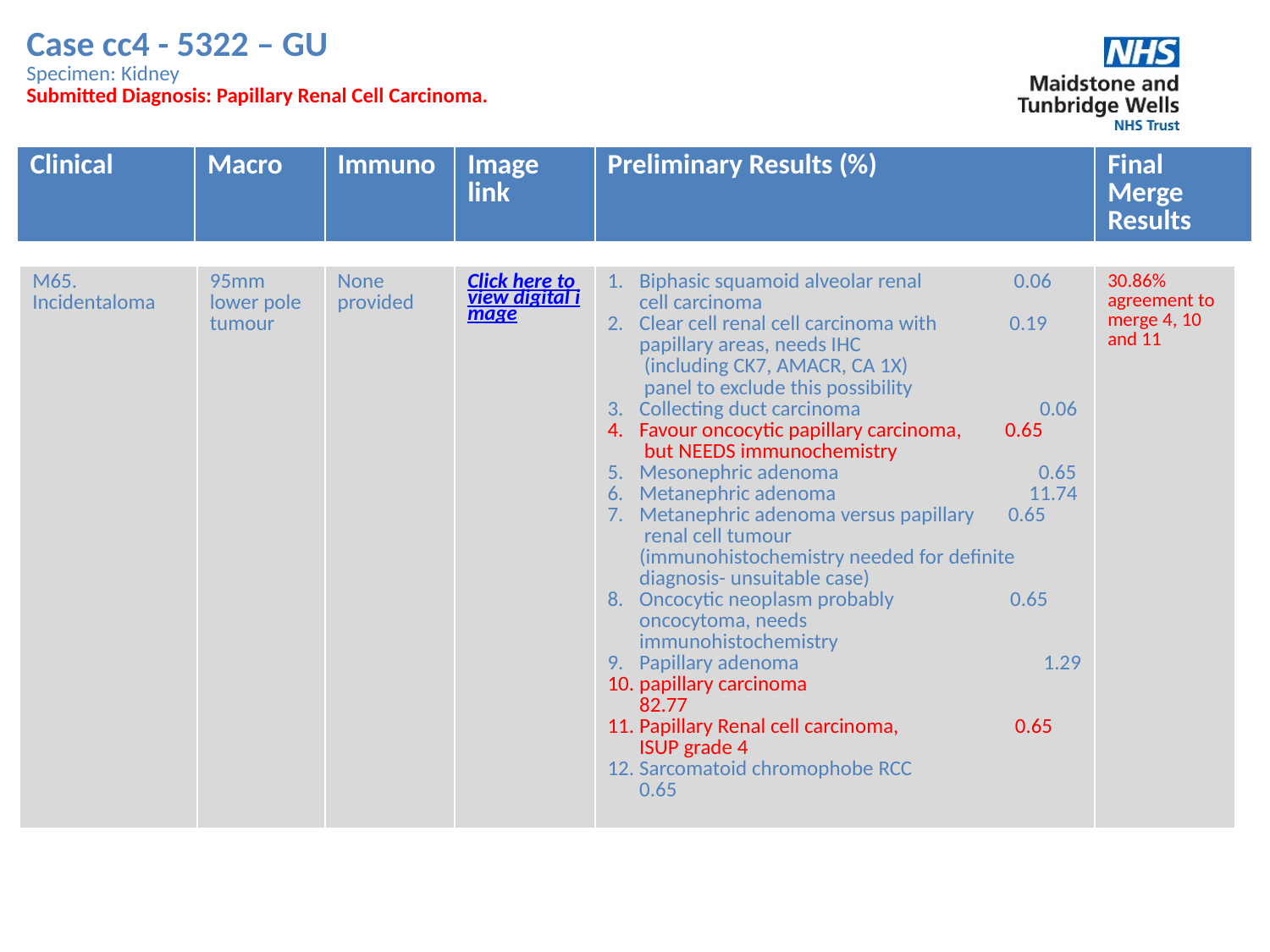

Case cc4 - 5322 – GU
Specimen: Kidney
Submitted Diagnosis: Papillary Renal Cell Carcinoma.

| Clinical | Macro | Immuno | Image link | Preliminary Results (%) | Final Merge Results |
| --- | --- | --- | --- | --- | --- |
| M65. Incidentaloma | 95mm lower pole tumour | None provided | Click here to view digital image | Biphasic squamoid alveolar renal 0.06 cell carcinoma Clear cell renal cell carcinoma with 0.19 papillary areas, needs IHC (including CK7, AMACR, CA 1X) panel to exclude this possibility Collecting duct carcinoma 0.06 Favour oncocytic papillary carcinoma, 0.65 but NEEDS immunochemistry Mesonephric adenoma 0.65 Metanephric adenoma 11.74 Metanephric adenoma versus papillary 0.65 renal cell tumour (immunohistochemistry needed for definite diagnosis- unsuitable case) Oncocytic neoplasm probably 0.65 oncocytoma, needs immunohistochemistry Papillary adenoma 1.29 papillary carcinoma 82.77 Papillary Renal cell carcinoma, 0.65 ISUP grade 4 Sarcomatoid chromophobe RCC 0.65 | 30.86% agreement to merge 4, 10 and 11 |
| --- | --- | --- | --- | --- | --- |